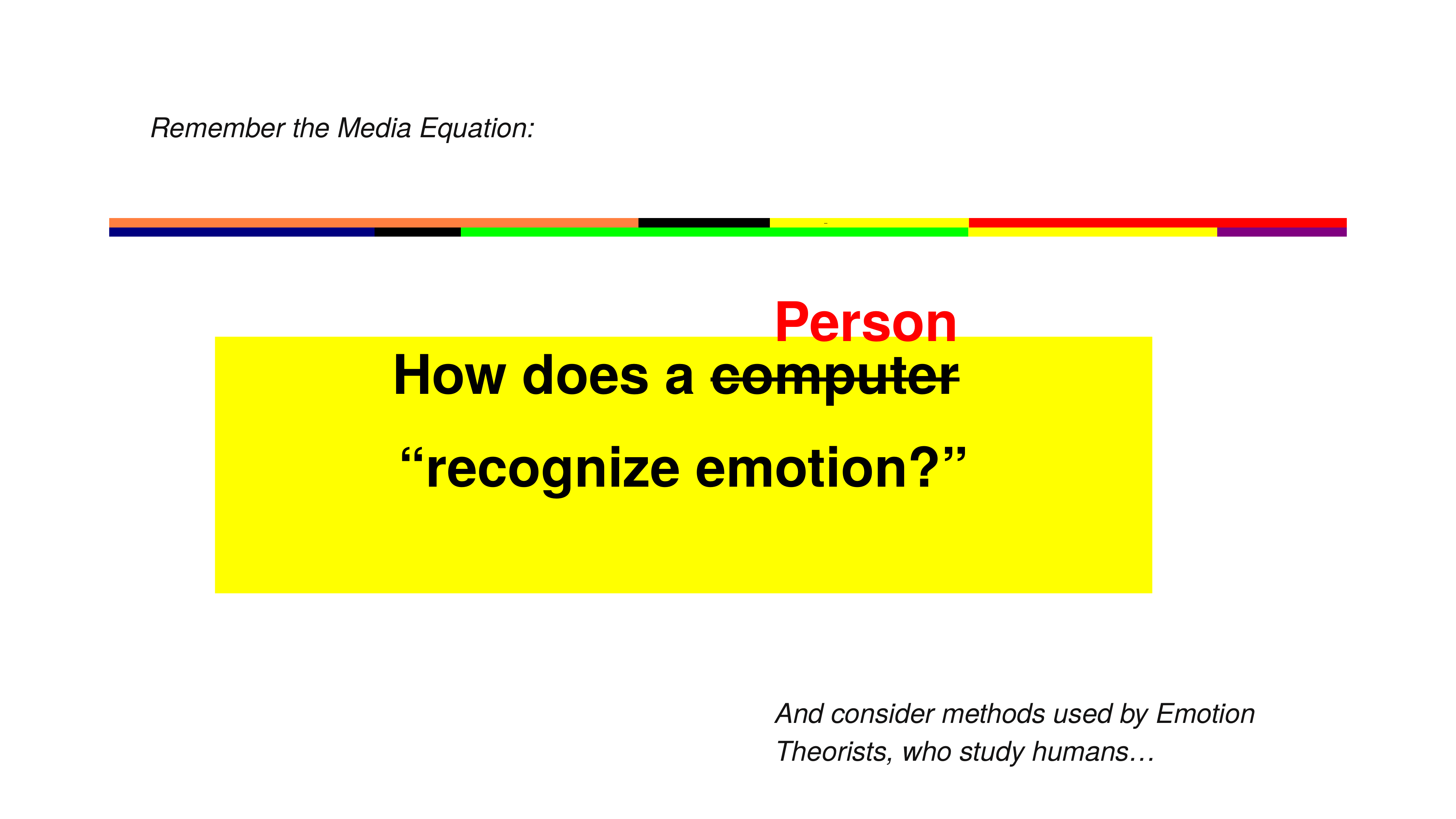

Remember the Media Equation:
Person
How does a computer
“recognize emotion?”

And consider methods used by Emotion Theorists, who study humans…